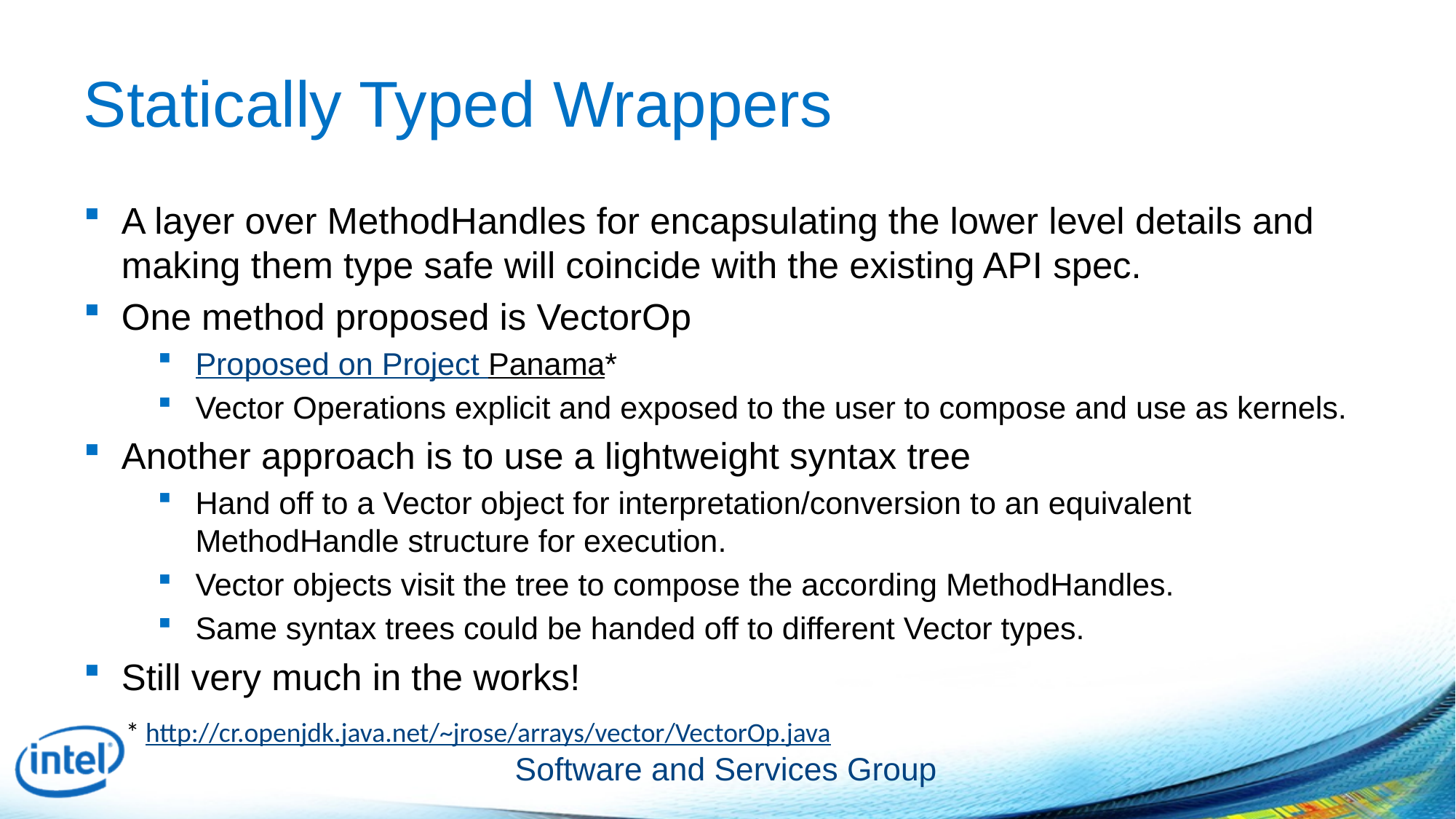

# Statically Typed Wrappers
A layer over MethodHandles for encapsulating the lower level details and making them type safe will coincide with the existing API spec.
One method proposed is VectorOp
Proposed on Project Panama*
Vector Operations explicit and exposed to the user to compose and use as kernels.
Another approach is to use a lightweight syntax tree
Hand off to a Vector object for interpretation/conversion to an equivalent MethodHandle structure for execution.
Vector objects visit the tree to compose the according MethodHandles.
Same syntax trees could be handed off to different Vector types.
Still very much in the works!

* http://cr.openjdk.java.net/~jrose/arrays/vector/VectorOp.java